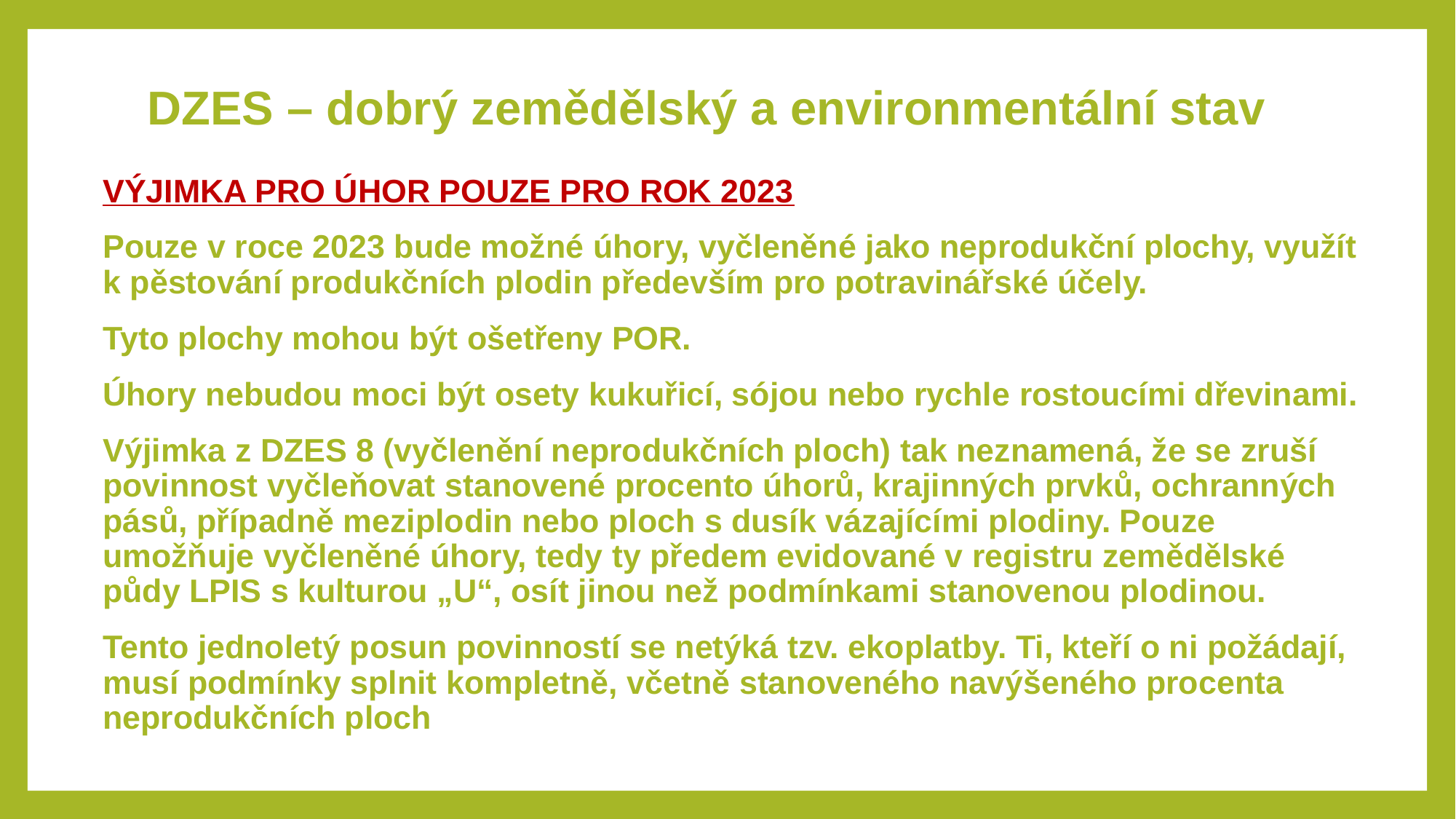

# DZES – dobrý zemědělský a environmentální stav
VÝJIMKA PRO ÚHOR POUZE PRO ROK 2023
Pouze v roce 2023 bude možné úhory, vyčleněné jako neprodukční plochy, využít k pěstování produkčních plodin především pro potravinářské účely.
Tyto plochy mohou být ošetřeny POR.
Úhory nebudou moci být osety kukuřicí, sójou nebo rychle rostoucími dřevinami.
Výjimka z DZES 8 (vyčlenění neprodukčních ploch) tak neznamená, že se zruší povinnost vyčleňovat stanovené procento úhorů, krajinných prvků, ochranných pásů, případně meziplodin nebo ploch s dusík vázajícími plodiny. Pouze umožňuje vyčleněné úhory, tedy ty předem evidované v registru zemědělské půdy LPIS s kulturou „U“, osít jinou než podmínkami stanovenou plodinou.
Tento jednoletý posun povinností se netýká tzv. ekoplatby. Ti, kteří o ni požádají, musí podmínky splnit kompletně, včetně stanoveného navýšeného procenta neprodukčních ploch